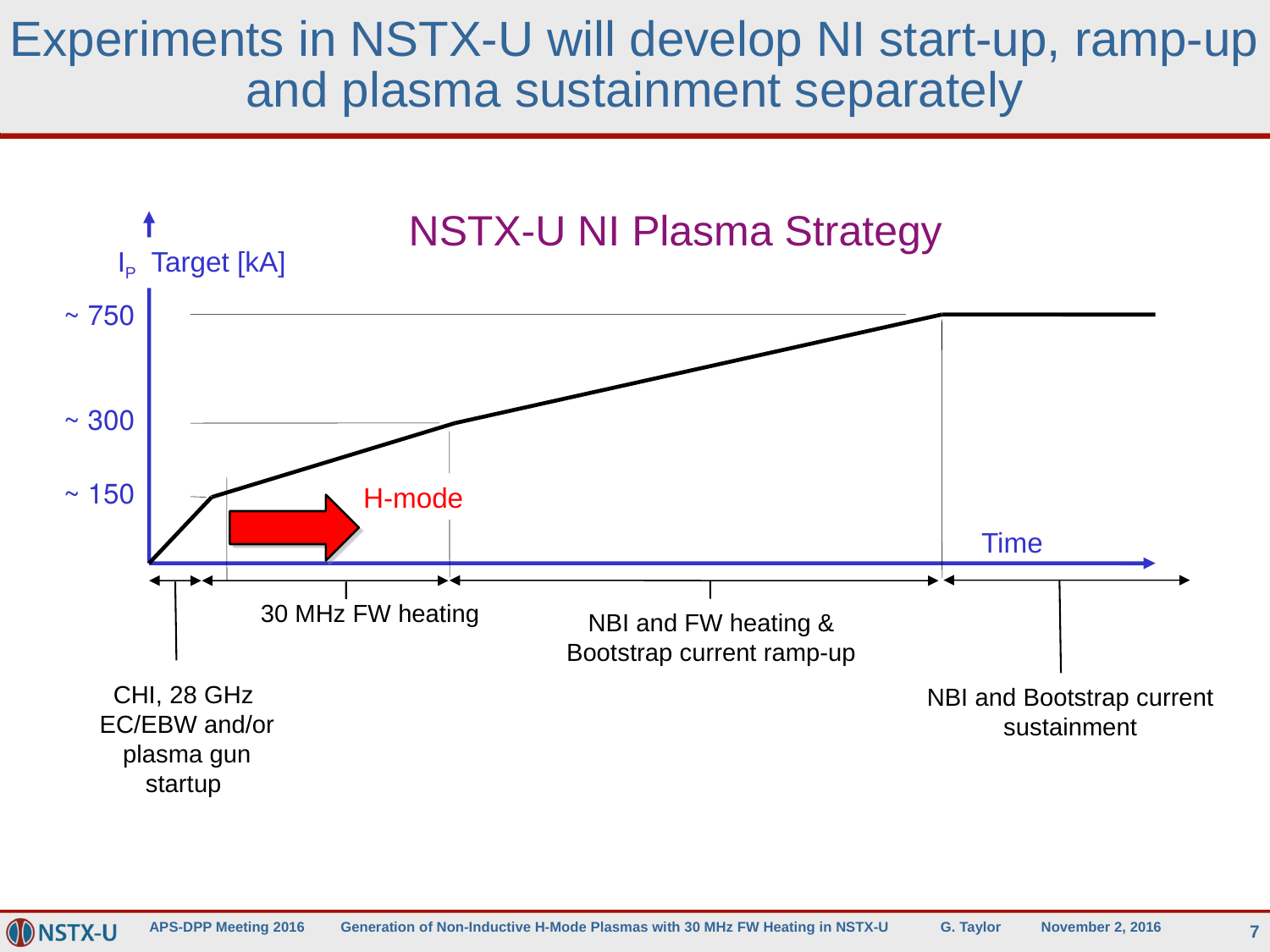

# Experiments in NSTX-U will develop NI start-up, ramp-up and plasma sustainment separately
NSTX-U NI Plasma Strategy

IP  Target [kA]
~ 750

~ 300

H-mode
~ 150

Time

30 MHz FW heating
NBI and FW heating &
Bootstrap current ramp-up
CHI, 28 GHz
EC/EBW and/or plasma gun startup
NBI and Bootstrap current sustainment